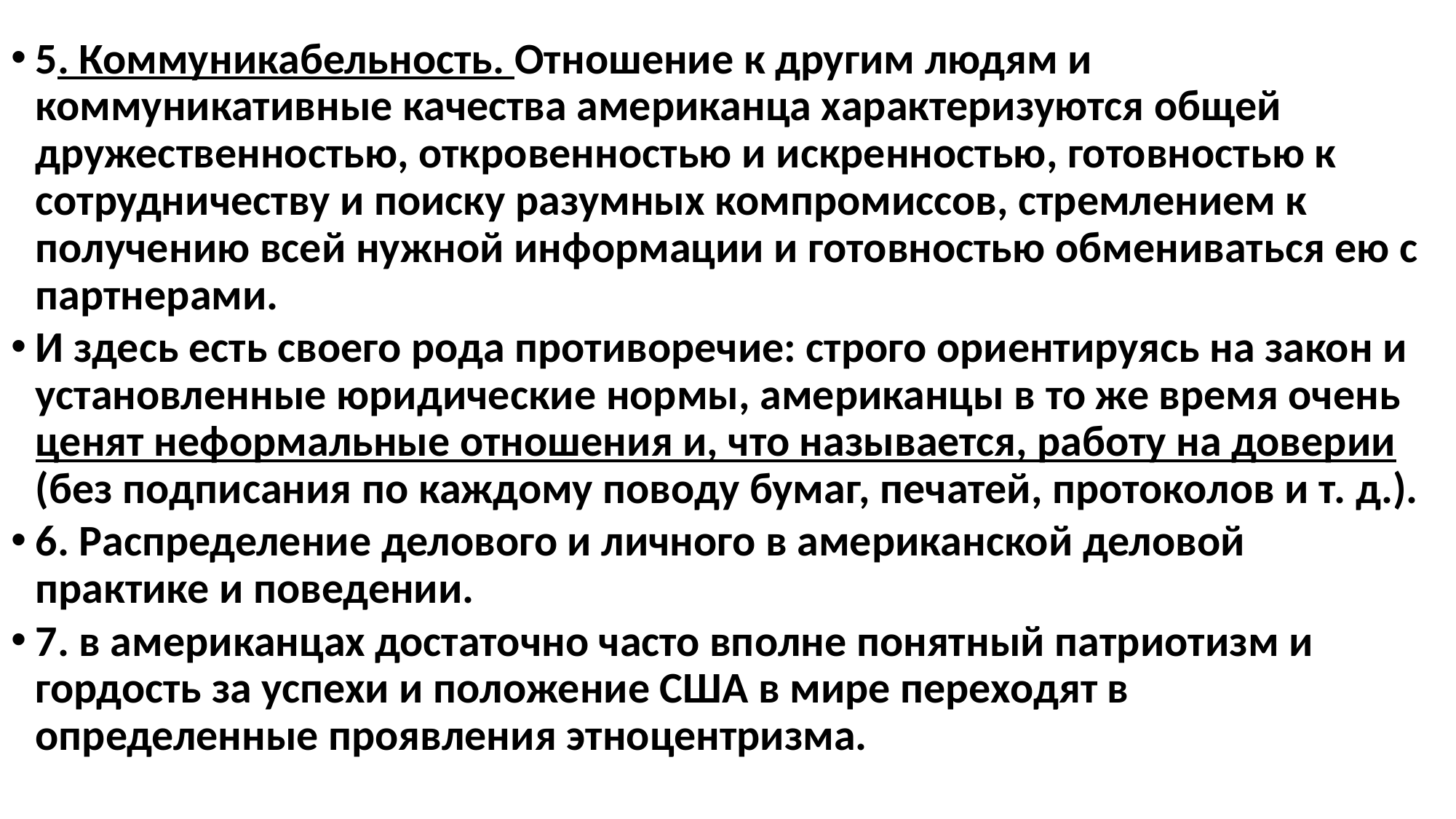

5. Коммуникабельность. Отношение к другим людям и коммуникативные качества американца характеризуются общей дружественностью, откровенностью и искренностью, готовностью к сотрудничеству и поиску разумных компромиссов, стремлением к получению всей нужной информации и готовностью обмениваться ею с партнерами.
И здесь есть своего рода противоречие: строго ориентируясь на закон и установленные юридические нормы, американцы в то же время очень ценят неформальные отношения и, что называется, работу на доверии (без подписания по каждому поводу бумаг, печатей, протоколов и т. д.).
6. Распределение делового и личного в американской деловой практике и поведении.
7. в американцах достаточно часто вполне понятный патриотизм и гордость за успехи и положение США в мире переходят в определенные проявления этноцентризма.